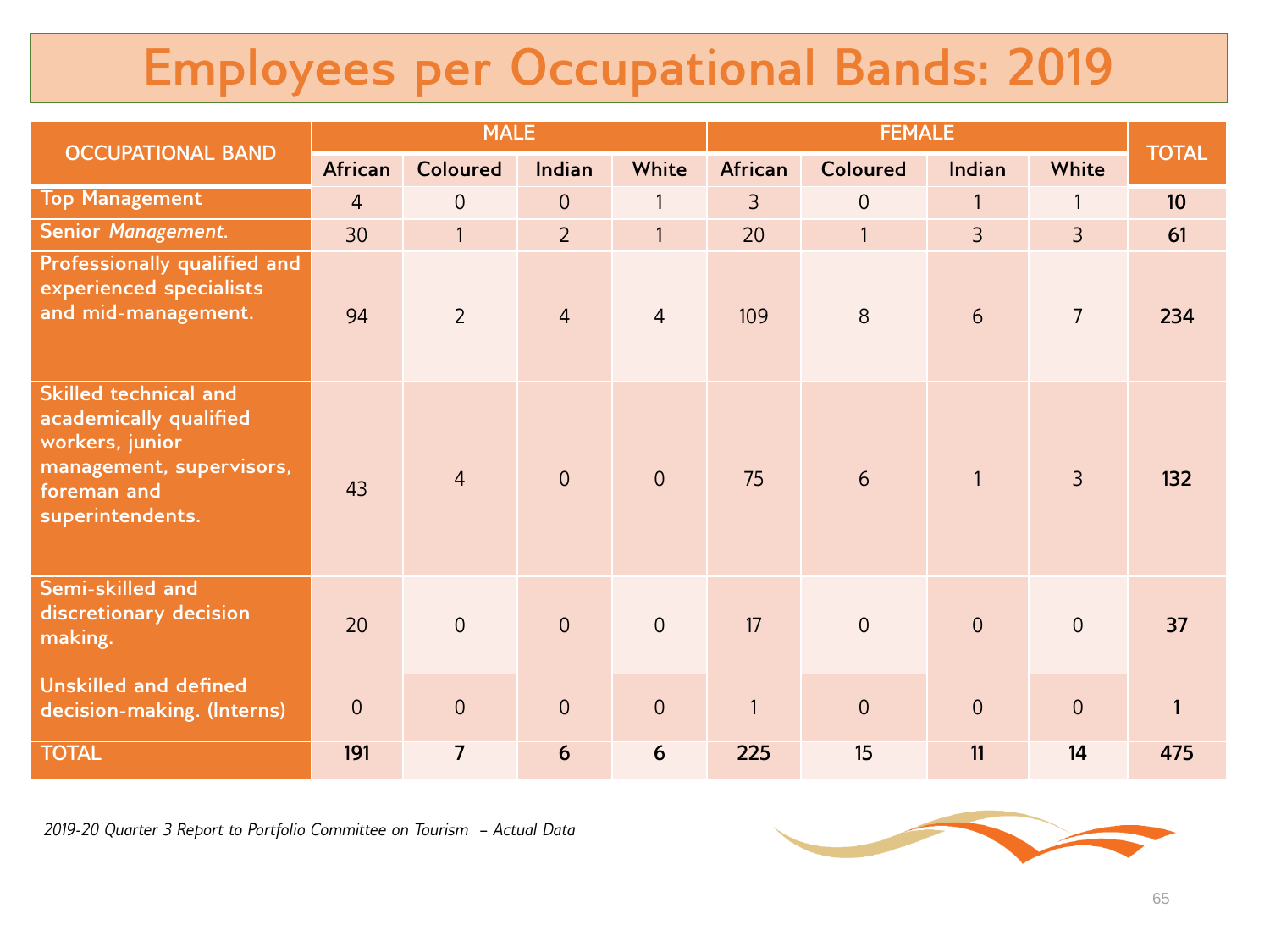

# Employees per Occupational Bands: 2019
| OCCUPATIONAL BAND | MALE |  |  |  | FEMALE |  |  |  | TOTAL |
| --- | --- | --- | --- | --- | --- | --- | --- | --- | --- |
|  | African | Coloured | Indian | White | African | Coloured | Indian | White |  |
| Top Management | 4 | 0 | 0 | 1 | 3 | 0 | 1 | 1 | 10 |
| Senior Management. | 30 | 1 | 2 | 1 | 20 | 1 | 3 | 3 | 61 |
| Professionally qualified and experienced specialists and mid-management. | 94 | 2 | 4 | 4 | 109 | 8 | 6 | 7 | 234 |
| Skilled technical and academically qualified workers, junior management, supervisors, foreman and superintendents. | 43 | 4 | 0 | 0 | 75 | 6 | 1 | 3 | 132 |
| Semi-skilled and discretionary decision making. | 20 | 0 | 0 | 0 | 17 | 0 | 0 | 0 | 37 |
| Unskilled and defined decision-making. (Interns) | 0 | 0 | 0 | 0 | 1 | 0 | 0 | 0 | 1 |
| TOTAL | 191 | 7 | 6 | 6 | 225 | 15 | 11 | 14 | 475 |
2019-20 Quarter 3 Report to Portfolio Committee on Tourism  – Actual Data
65